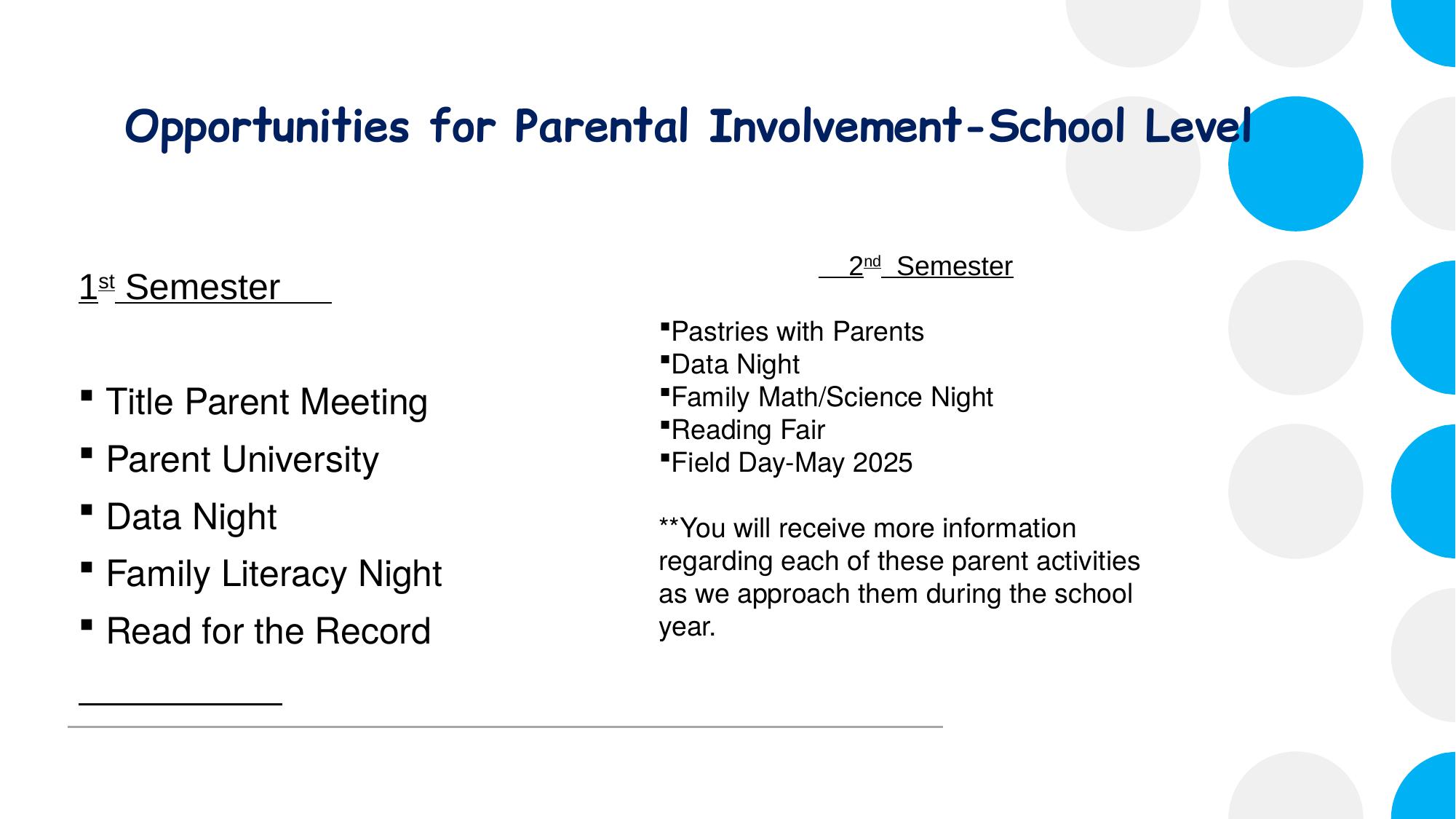

# Opportunities for Parental Involvement-School Level
    2nd  Semester

Pastries with Parents
Data Night
Family Math/Science Night
Reading Fair
Field Day-May 2025

**You will receive more information regarding each of these parent activities as we approach them during the school year.

1st Semester

Title Parent Meeting
Parent University
Data Night
Family Literacy Night
Read for the Record